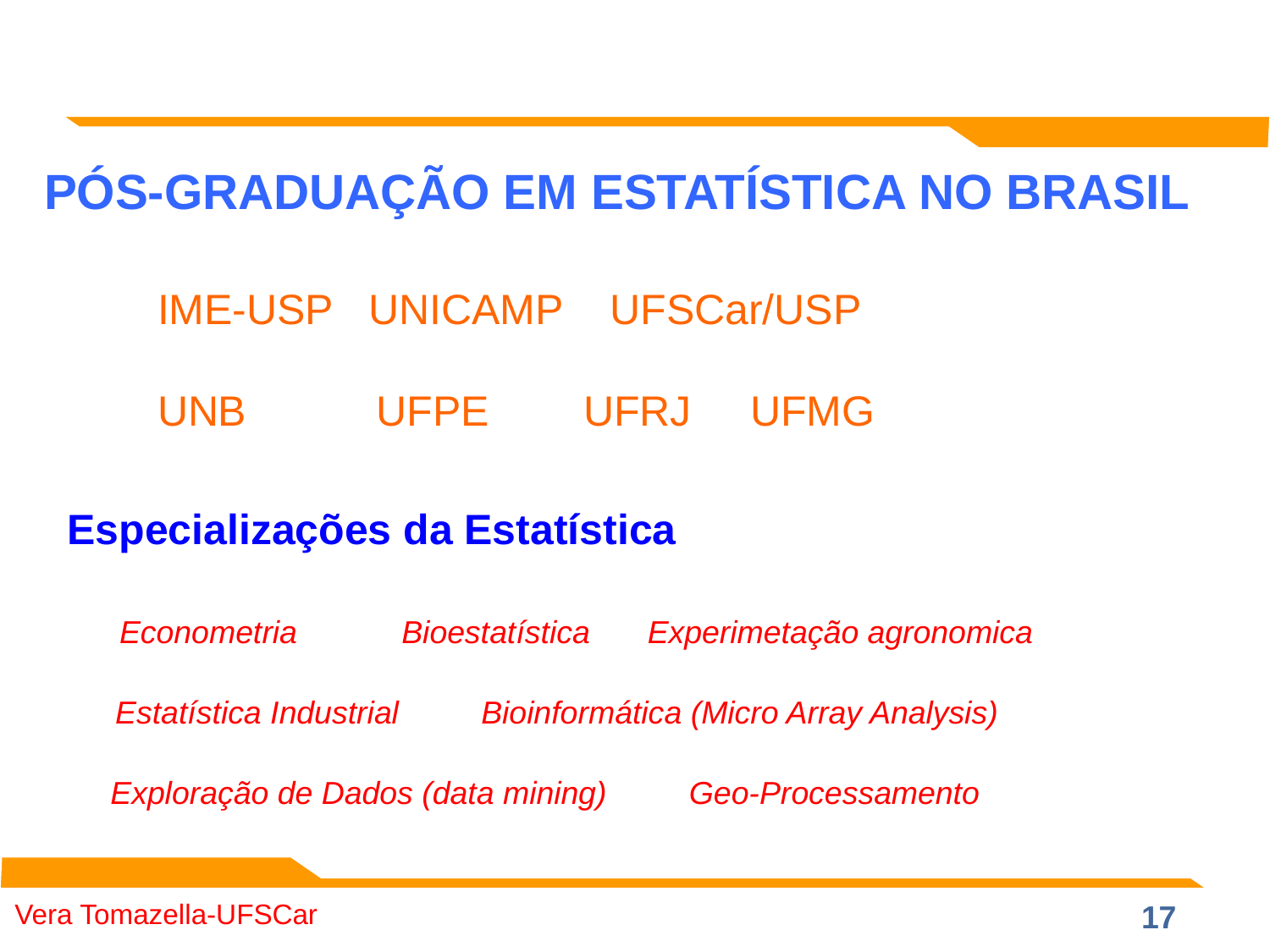

PÓS-GRADUAÇÃO EM ESTATÍSTICA NO BRASIL
IME-USP   UNICAMP    UFSCar/USP

UNB           UFPE        UFRJ     UFMG
Especializações da Estatística
Econometria
Bioestatística
Experimetação agronomica
Estatística Industrial
Bioinformática (Micro Array Analysis)
Exploração de Dados (data mining)
Geo-Processamento
Vera Tomazella-UFSCar